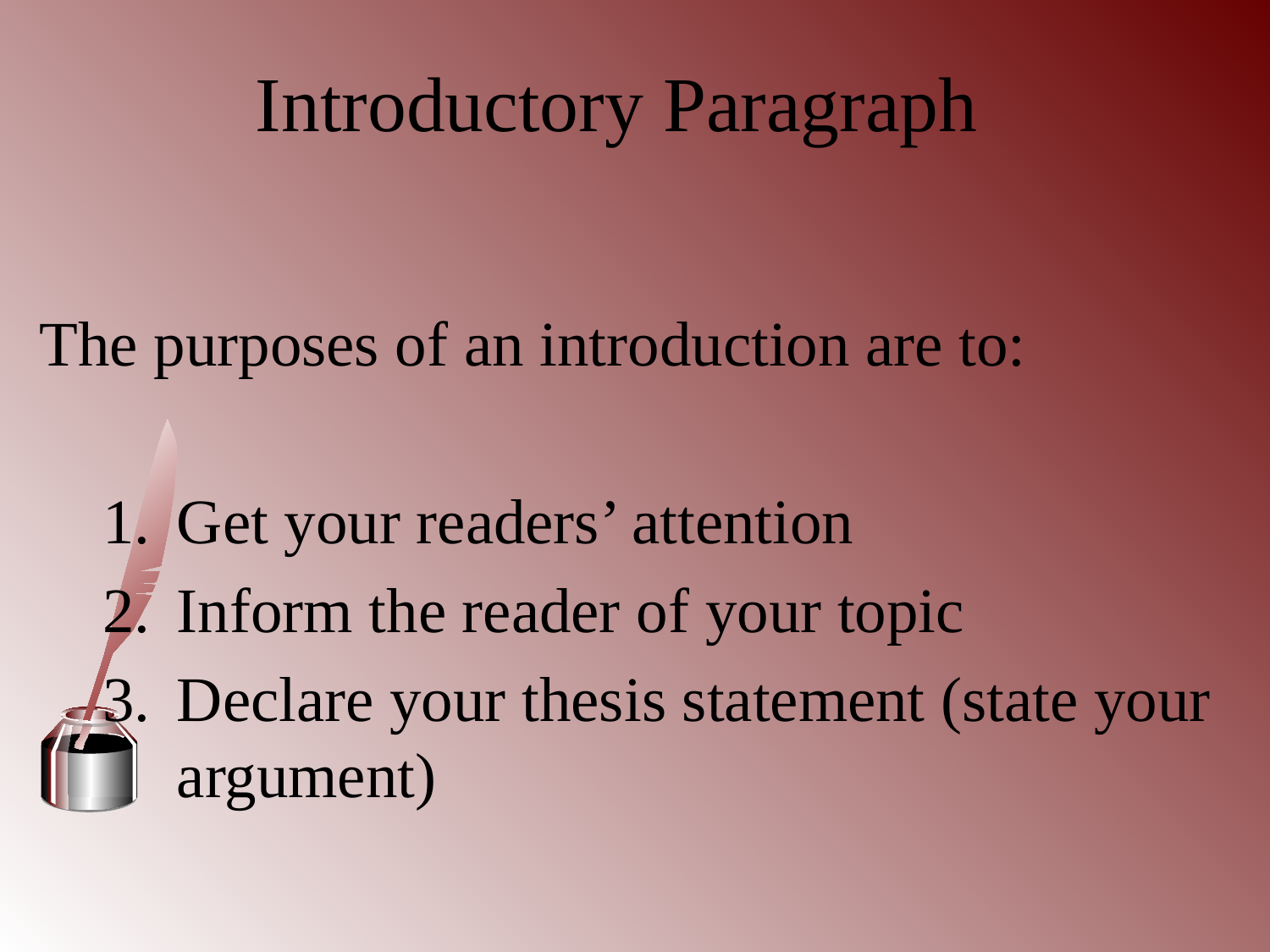

# Introductory Paragraph
The purposes of an introduction are to:

Get your readers’ attention
Inform the reader of your topic
Declare your thesis statement (state your argument)